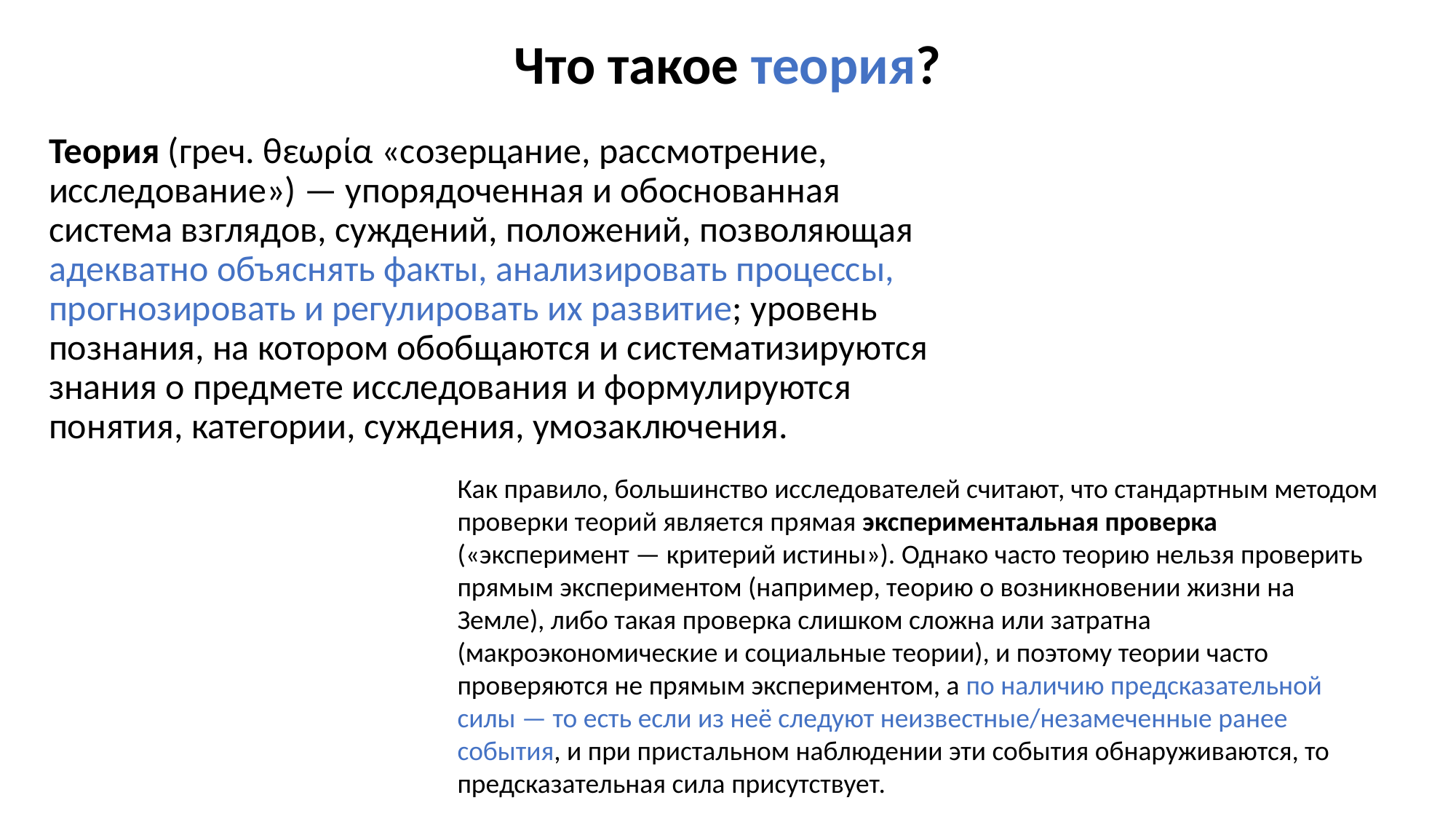

# Что такое теория?
Теория (греч. θεωρία «созерцание, рассмотрение, исследование») — упорядоченная и обоснованная система взглядов, суждений, положений, позволяющая адекватно объяснять факты, анализировать процессы, прогнозировать и регулировать их развитие; уровень познания, на котором обобщаются и систематизируются знания о предмете исследования и формулируются понятия, категории, суждения, умозаключения.
Как правило, большинство исследователей считают, что стандартным методом проверки теорий является прямая экспериментальная проверка («эксперимент — критерий истины»). Однако часто теорию нельзя проверить прямым экспериментом (например, теорию о возникновении жизни на Земле), либо такая проверка слишком сложна или затратна (макроэкономические и социальные теории), и поэтому теории часто проверяются не прямым экспериментом, а по наличию предсказательной силы — то есть если из неё следуют неизвестные/незамеченные ранее события, и при пристальном наблюдении эти события обнаруживаются, то предсказательная сила присутствует.